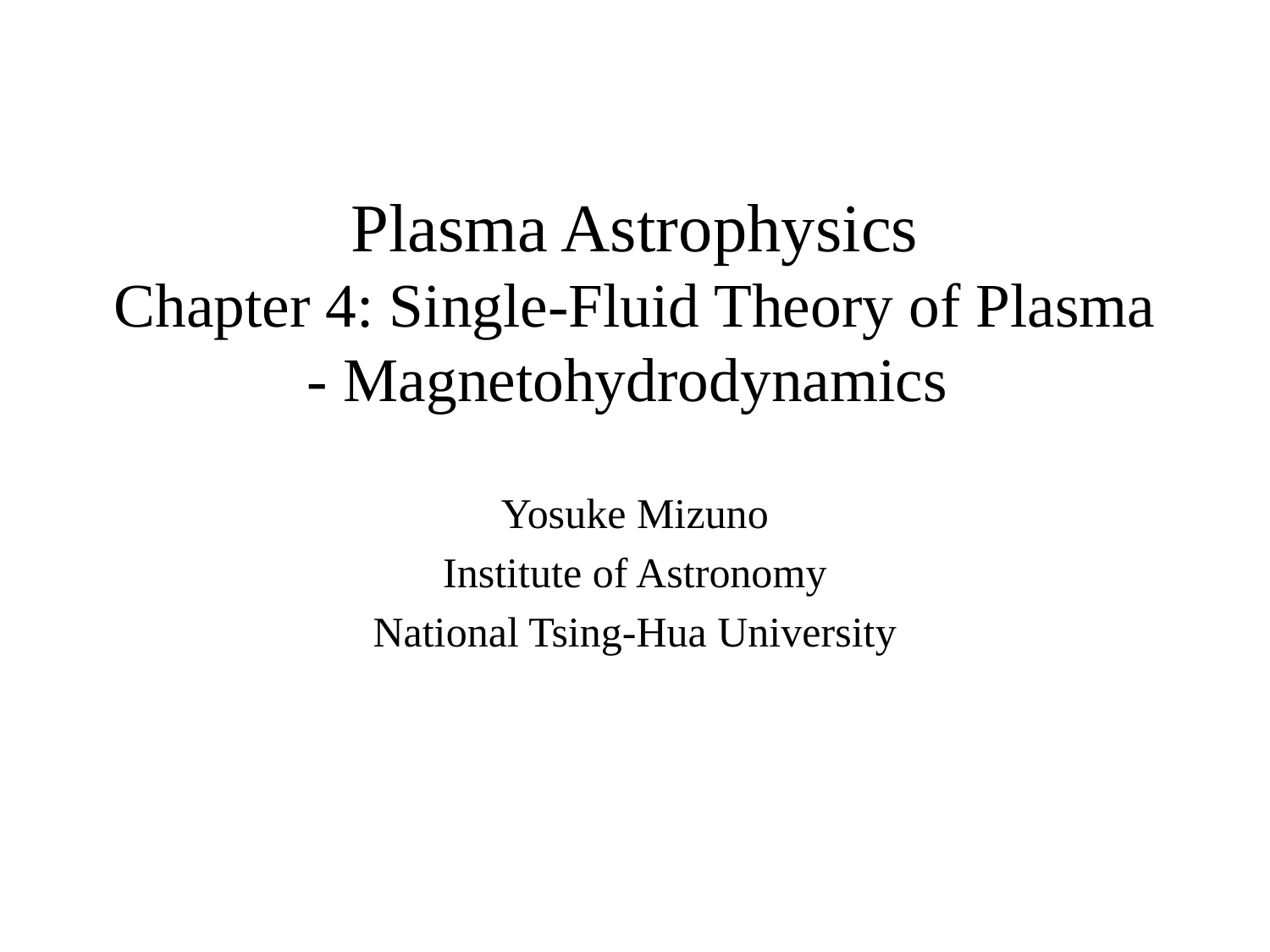

# Plasma Astrophysics Chapter 4: Single-Fluid Theory of Plasma - Magnetohydrodynamics

Yosuke Mizuno
Institute of Astronomy
National Tsing-Hua University